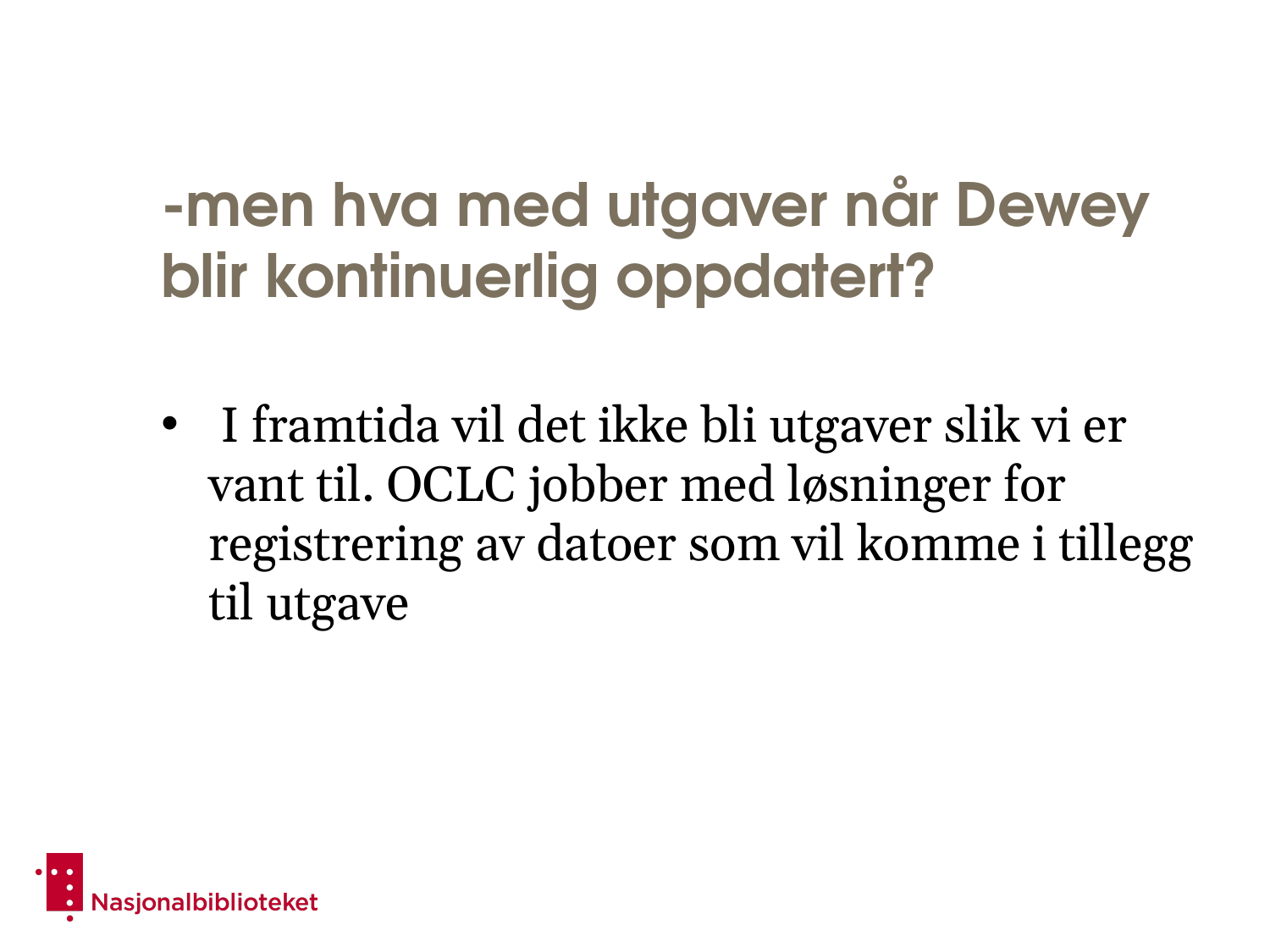

# -men hva med utgaver når Dewey blir kontinuerlig oppdatert?

 I framtida vil det ikke bli utgaver slik vi er vant til. OCLC jobber med løsninger for registrering av datoer som vil komme i tillegg til utgave